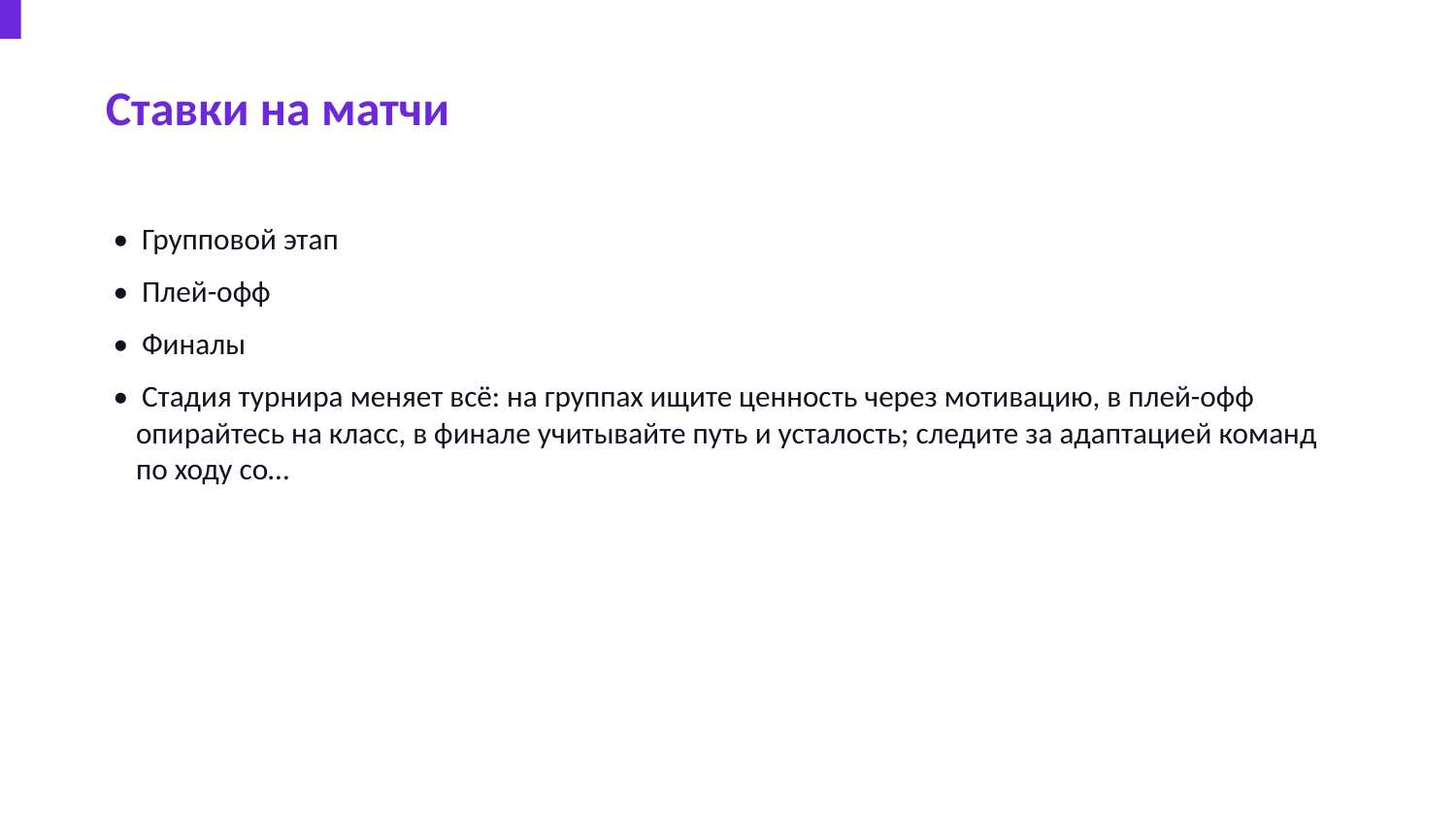

Ставки на матчи
•  Групповой этап
•  Плей-офф
•  Финалы
•  Стадия турнира меняет всё: на группах ищите ценность через мотивацию, в плей-офф опирайтесь на класс, в финале учитывайте путь и усталость; следите за адаптацией команд по ходу со…